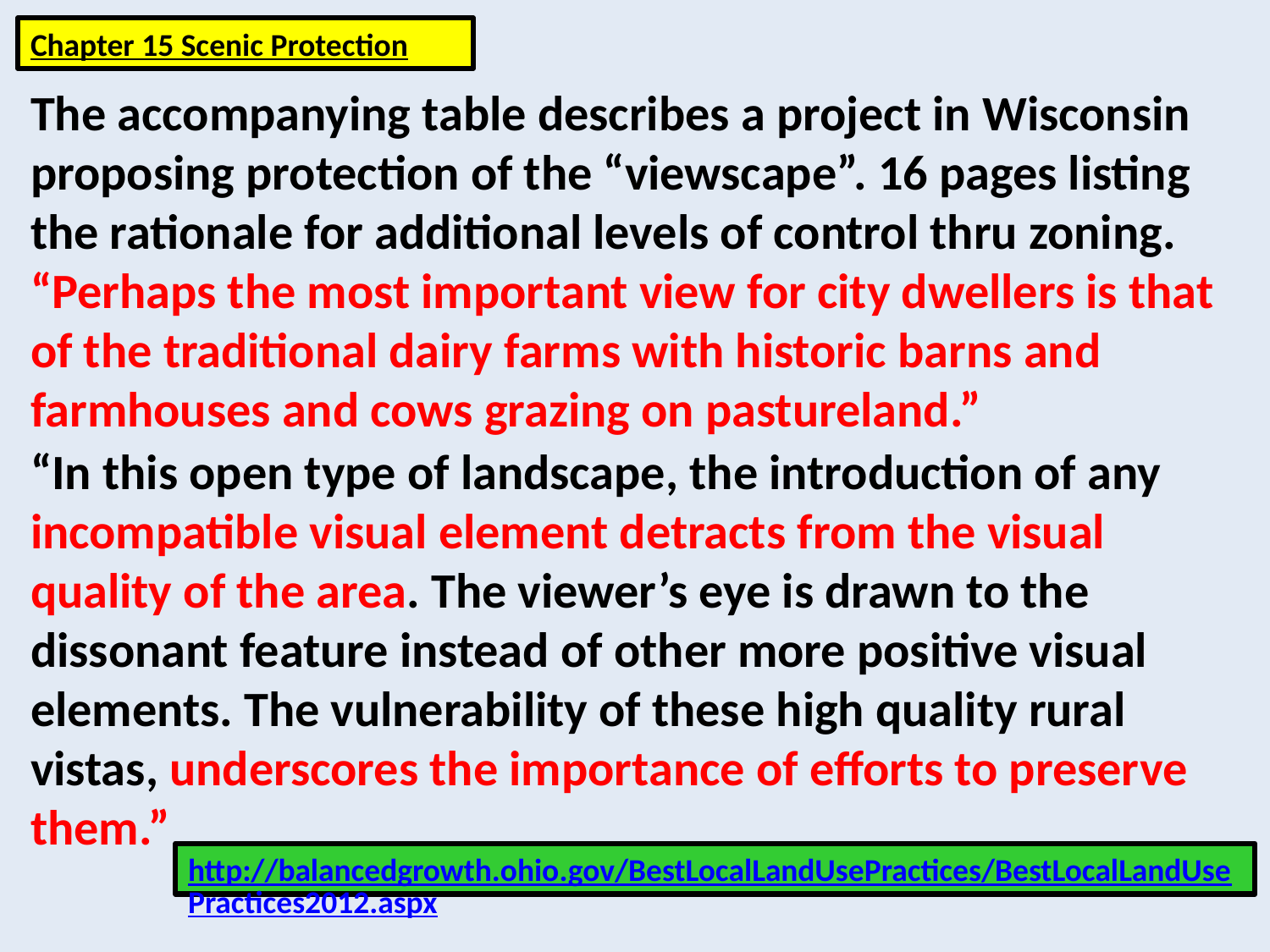

Chapter 15 Scenic Protection
The accompanying table describes a project in Wisconsin proposing protection of the “viewscape”. 16 pages listing the rationale for additional levels of control thru zoning.
“Perhaps the most important view for city dwellers is that of the traditional dairy farms with historic barns and farmhouses and cows grazing on pastureland.”
“In this open type of landscape, the introduction of any incompatible visual element detracts from the visual quality of the area. The viewer’s eye is drawn to the dissonant feature instead of other more positive visual elements. The vulnerability of these high quality rural vistas, underscores the importance of efforts to preserve them.”
http://balancedgrowth.ohio.gov/BestLocalLandUsePractices/BestLocalLandUsePractices2012.aspx